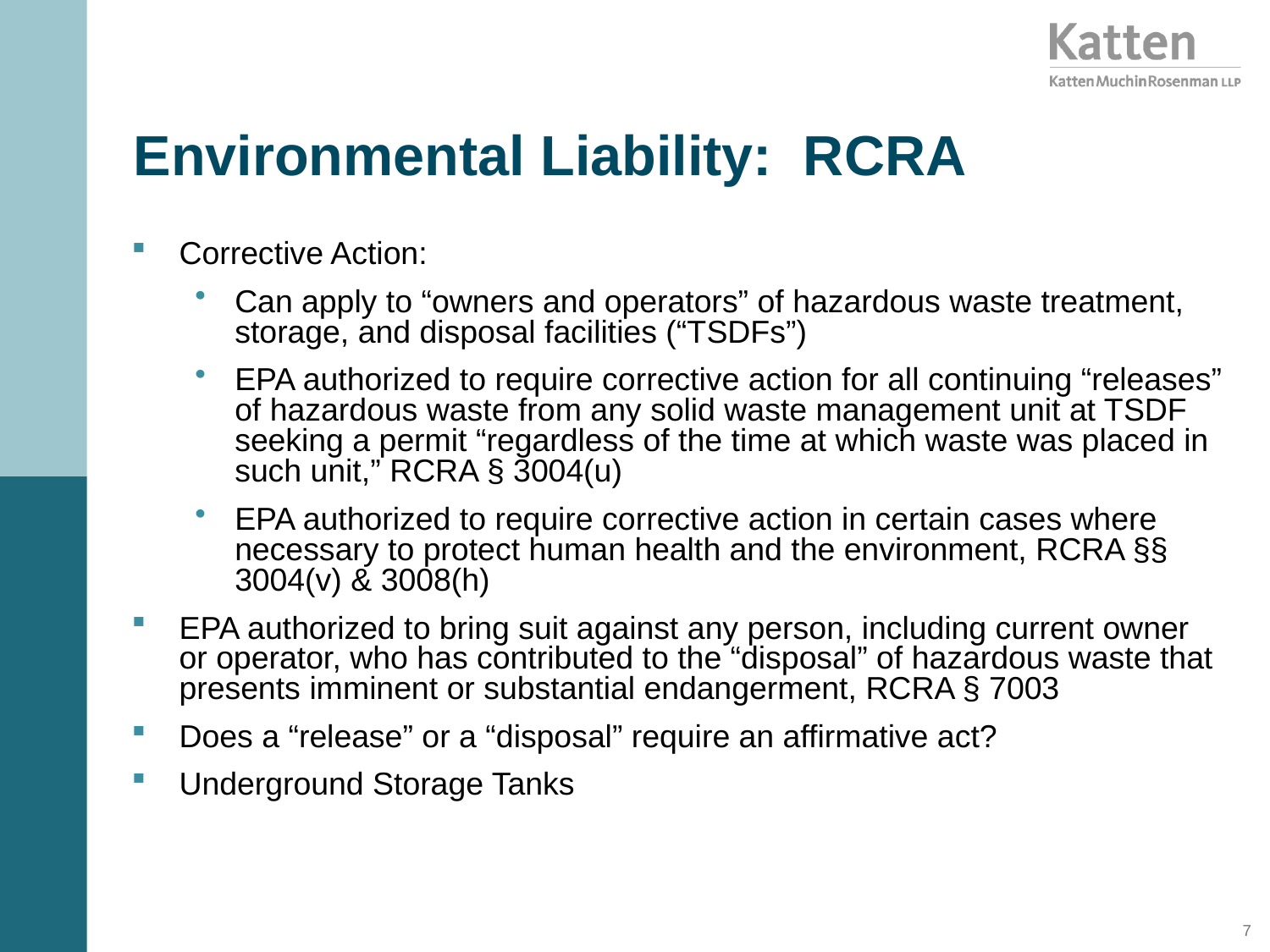

# Environmental Liability:  RCRA
Corrective Action:
Can apply to “owners and operators” of hazardous waste treatment, storage, and disposal facilities (“TSDFs”)
EPA authorized to require corrective action for all continuing “releases” of hazardous waste from any solid waste management unit at TSDF seeking a permit “regardless of the time at which waste was placed in such unit,” RCRA § 3004(u)
EPA authorized to require corrective action in certain cases where necessary to protect human health and the environment, RCRA §§ 3004(v) & 3008(h)
EPA authorized to bring suit against any person, including current owner or operator, who has contributed to the “disposal” of hazardous waste that presents imminent or substantial endangerment, RCRA § 7003
Does a “release” or a “disposal” require an affirmative act?
Underground Storage Tanks